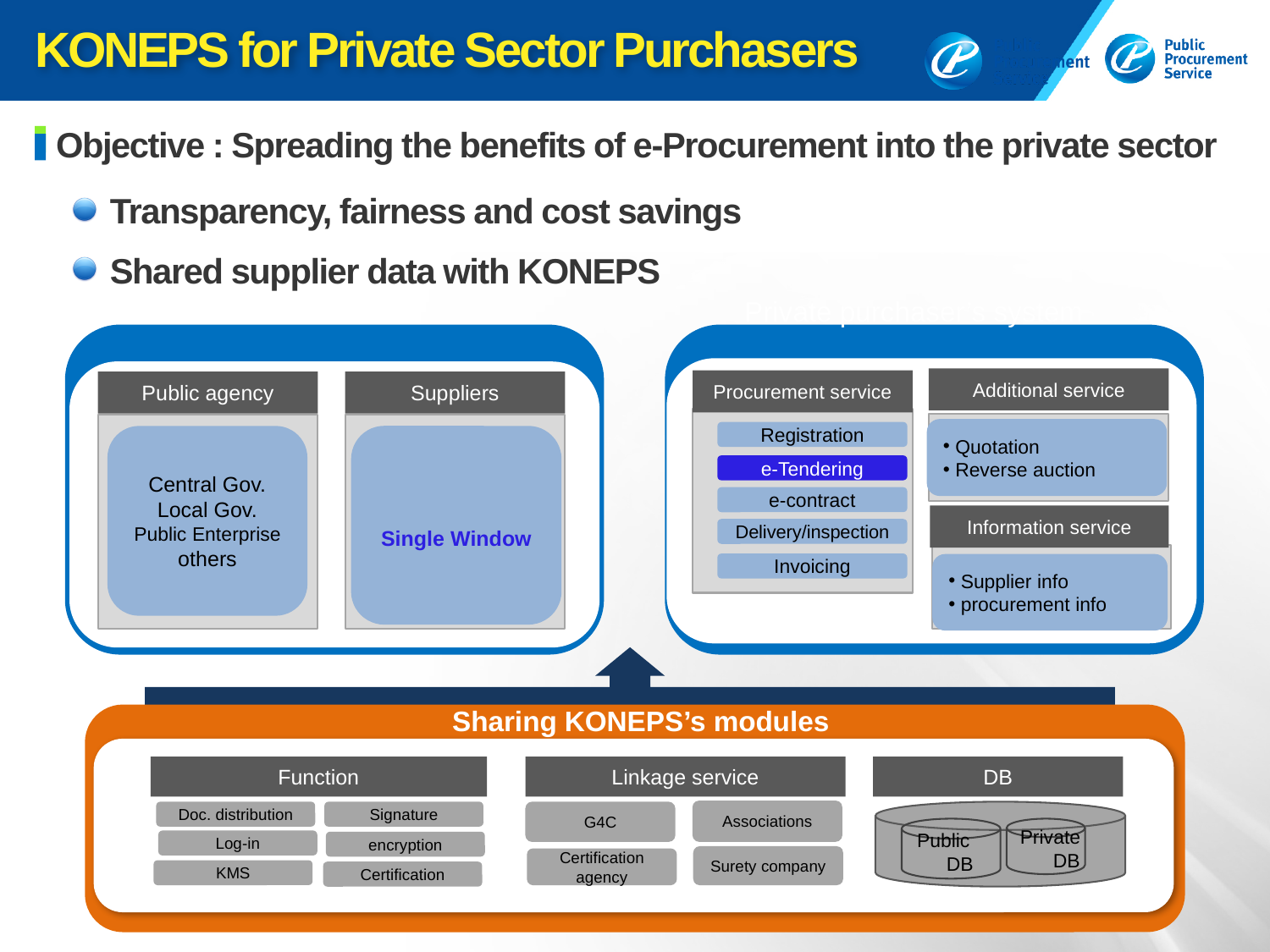

KONEPS for Private Sector Purchasers
Objective : Spreading the benefits of e-Procurement into the private sector

 Transparency, fairness and cost savings
 Shared supplier data with KONEPS
KONEPS
Private purchaser’s system

Additional service
Procurement service
Suppliers
Public agency

 Quotation
 Reverse auction

Registration
e-Tendering
e-contract
Delivery/inspection
Invoicing

Single Window

Central Gov.
Local Gov.
Public Enterprise
others

Information service

 Supplier info
 procurement info

Sharing KONEPS’s modules

Function
Linkage service
DB
Associations
Doc. distribution
Signature
G4C

Private       DB

Public       DB
Log-in
encryption
Surety company

Certification agency
KMS
Certification